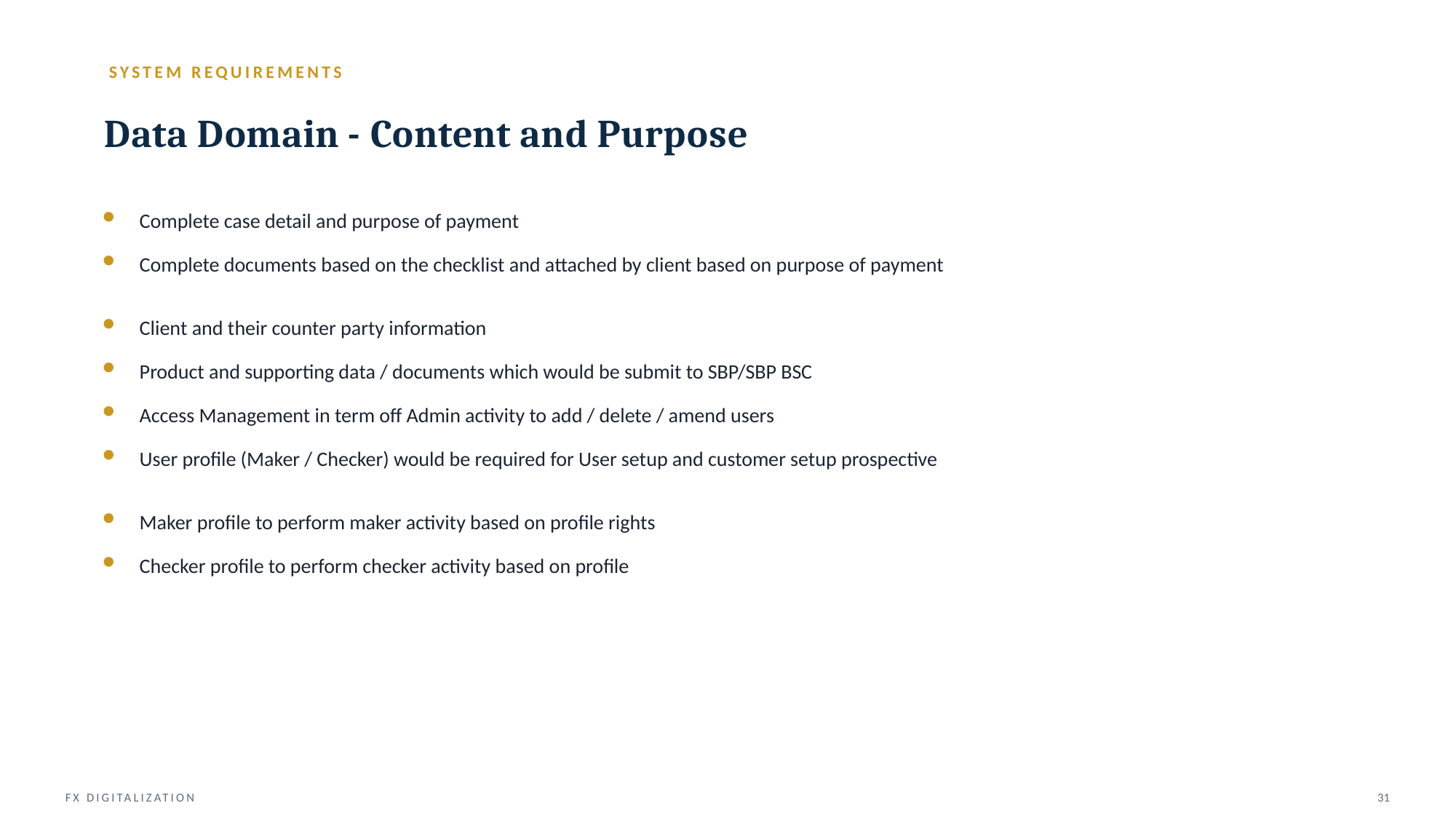

SYSTEM REQUIREMENTS
Data Domain - Content and Purpose
Complete case detail and purpose of payment

Complete documents based on the checklist and attached by client based on purpose of payment

Client and their counter party information

Product and supporting data / documents which would be submit to SBP/SBP BSC

Access Management in term off Admin activity to add / delete / amend users

User profile (Maker / Checker) would be required for User setup and customer setup prospective

Maker profile to perform maker activity based on profile rights

Checker profile to perform checker activity based on profile

FX DIGITALIZATION
31